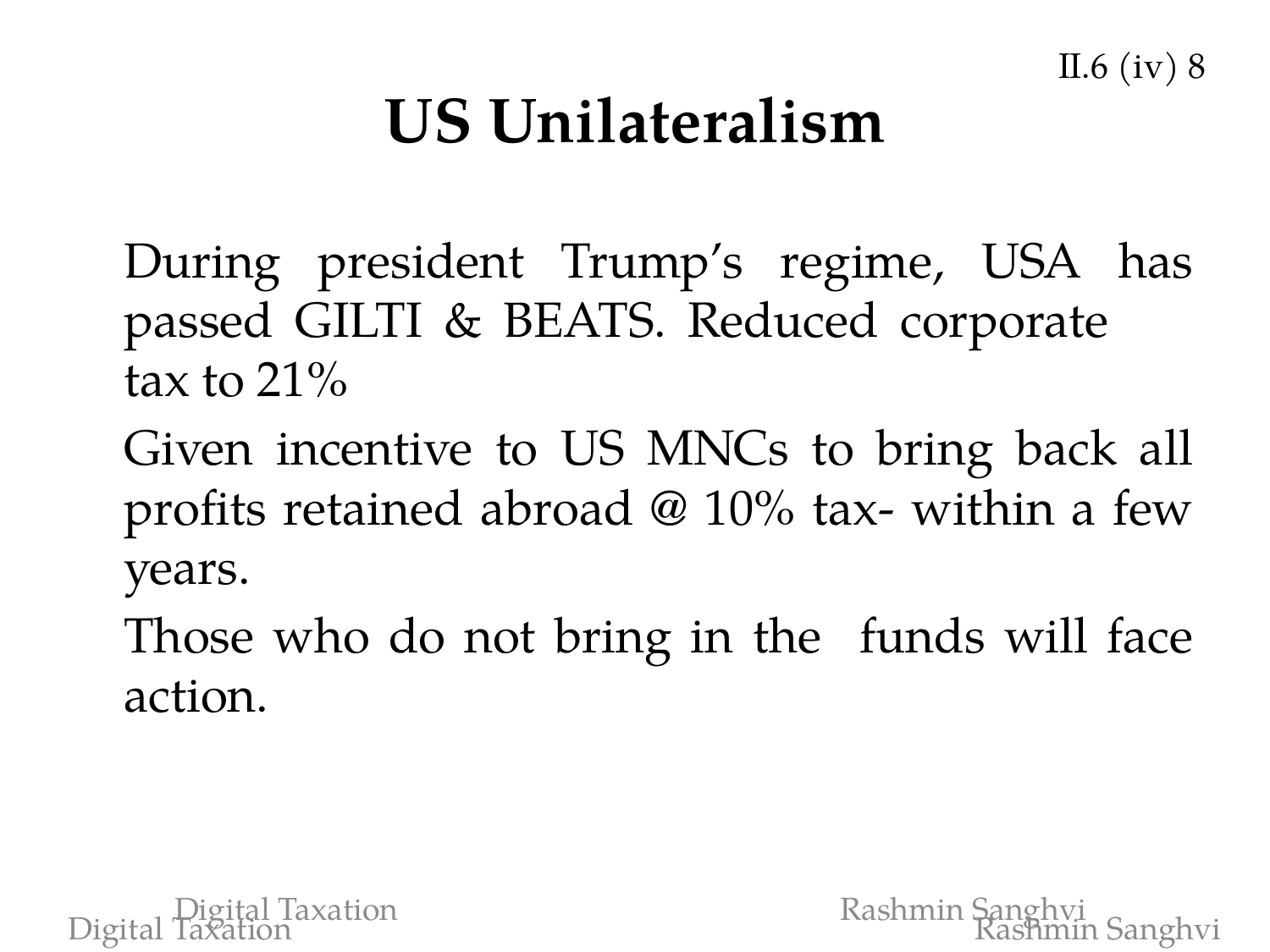

US Unilateralism
	During president Trump’s regime, USA has passed GILTI & BEATS. Reduced corporate 	tax to 21%
	Given incentive to US MNCs to bring back all profits retained abroad @ 10% tax- within a few years.
	Those who do not bring in the  funds will face action.

II.6 (iv) 8
Digital Taxation                                                       Rashmin Sanghvi
Digital Taxation                                                                                     Rashmin Sanghvi